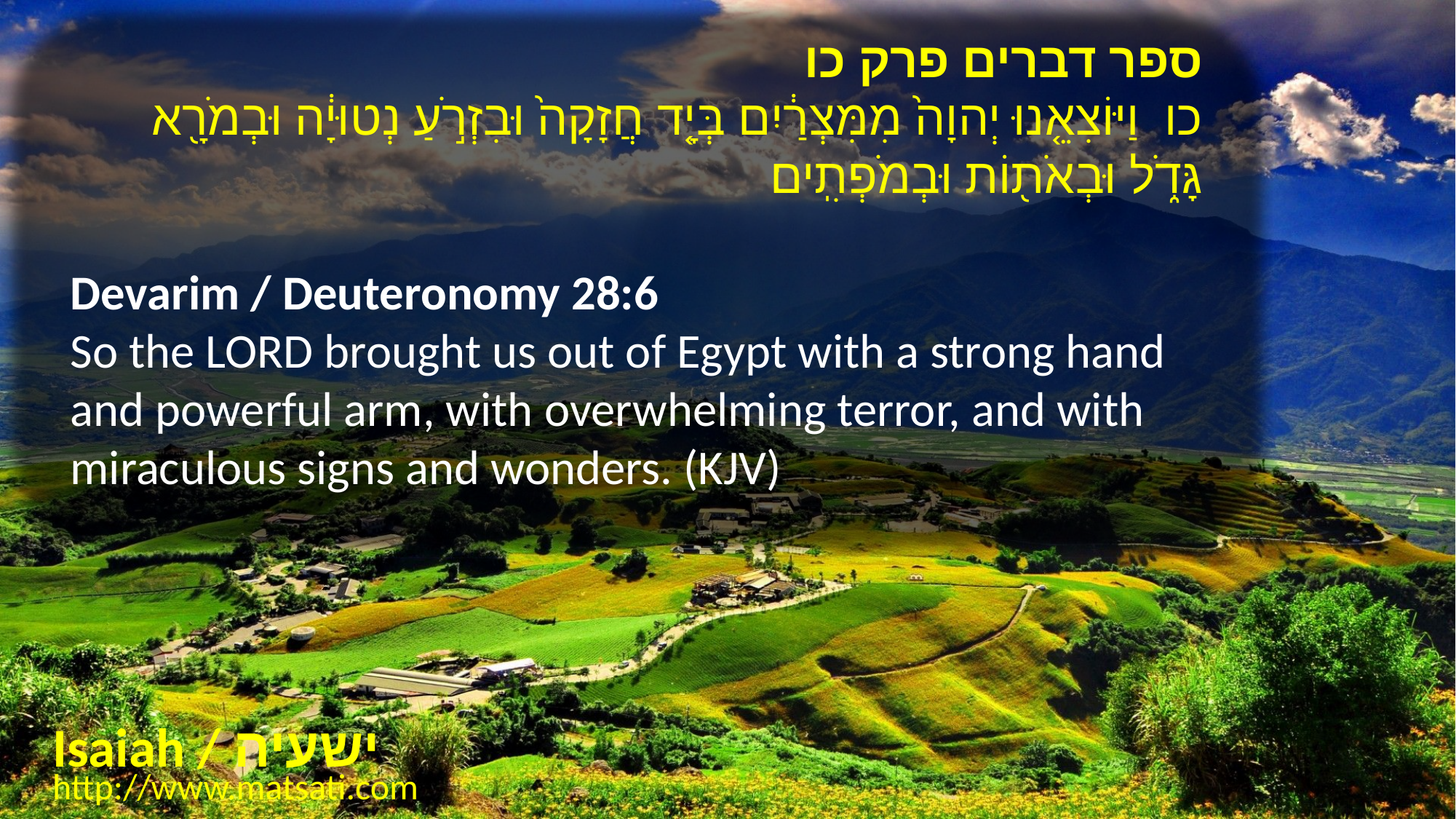

ספר דברים פרק כו
 כו  וַיּוֹצִאֵ֤נוּ יְהוָה֙ מִמִּצְרַ֔יִם בְּיָ֤ד חֲזָקָה֙ וּבִזְרֹ֣עַ נְטוּיָ֔ה וּבְמֹרָ֖א גָּדֹ֑ל וּבְאֹת֖וֹת וּבְמֹפְתִֽים׃

Devarim / Deuteronomy 28:6
So the LORD brought us out of Egypt with a strong hand and powerful arm, with overwhelming terror, and with miraculous signs and wonders. (KJV)

Isaiah / ישעיה
http://www.matsati.com